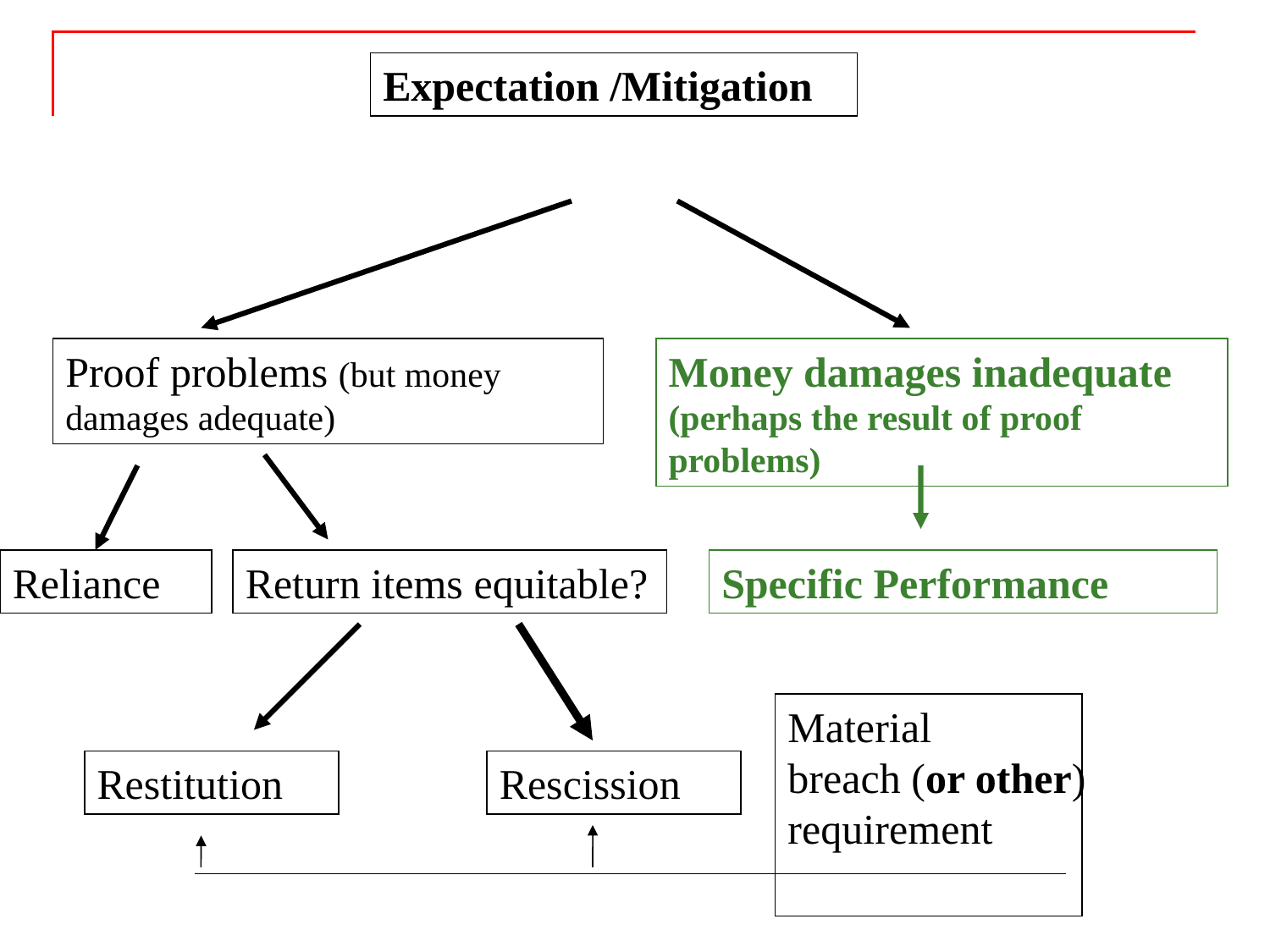

Expectation /Mitigation

Proof problems (but money damages adequate)
Money damages inadequate (perhaps the result of proof problems)

Reliance
Return items equitable?
Specific Performance

Material         breach (or other) requirement
Restitution
Rescission